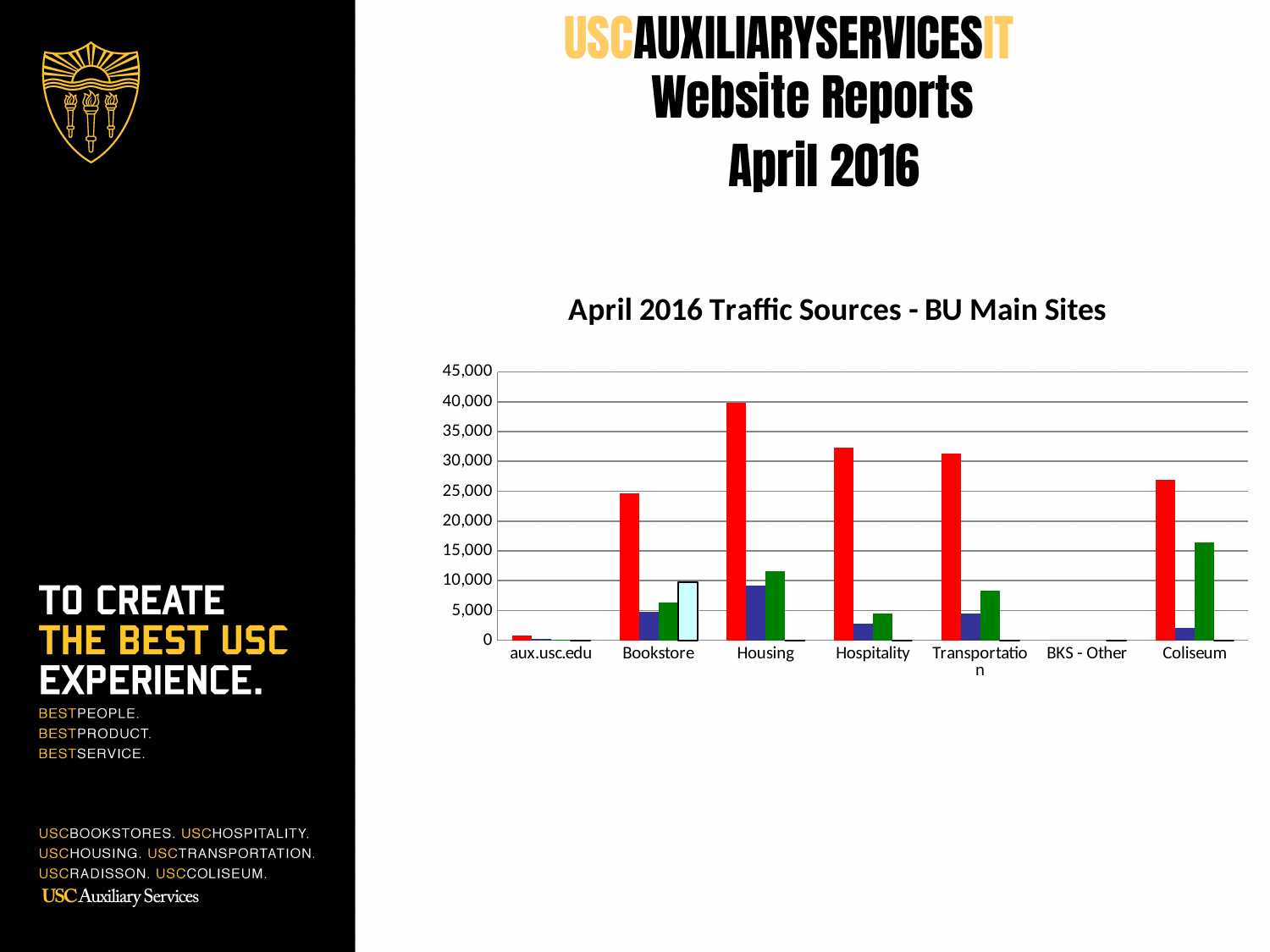

USCAUXILIARYSERVICESIT
Website Reports
      April 2016

### Chart: April 2016 Traffic Sources - BU Main Sites

| Category | Search Engine | Referring Sites | Direct Traffic | Campaigns |
|---|---|---|---|---|
| aux.usc.edu | 771.0 | 305.0 | 125.0 | 0.0 |
| Bookstore | 24598.0 | 4789.0 | 6296.0 | 9703.0 |
| Housing | 39771.0 | 9150.0 | 11586.0 | 0.0 |
| Hospitality | 32309.0 | 2833.0 | 4475.0 | 8.0 |
| Transportation | 31335.0 | 4483.0 | 8269.0 | 8.0 |
| BKS - Other | 0.0 | 0.0 | 0.0 | 0.0 |
| Coliseum | 26870.0 | 2028.0 | 16353.0 | 5.0 |